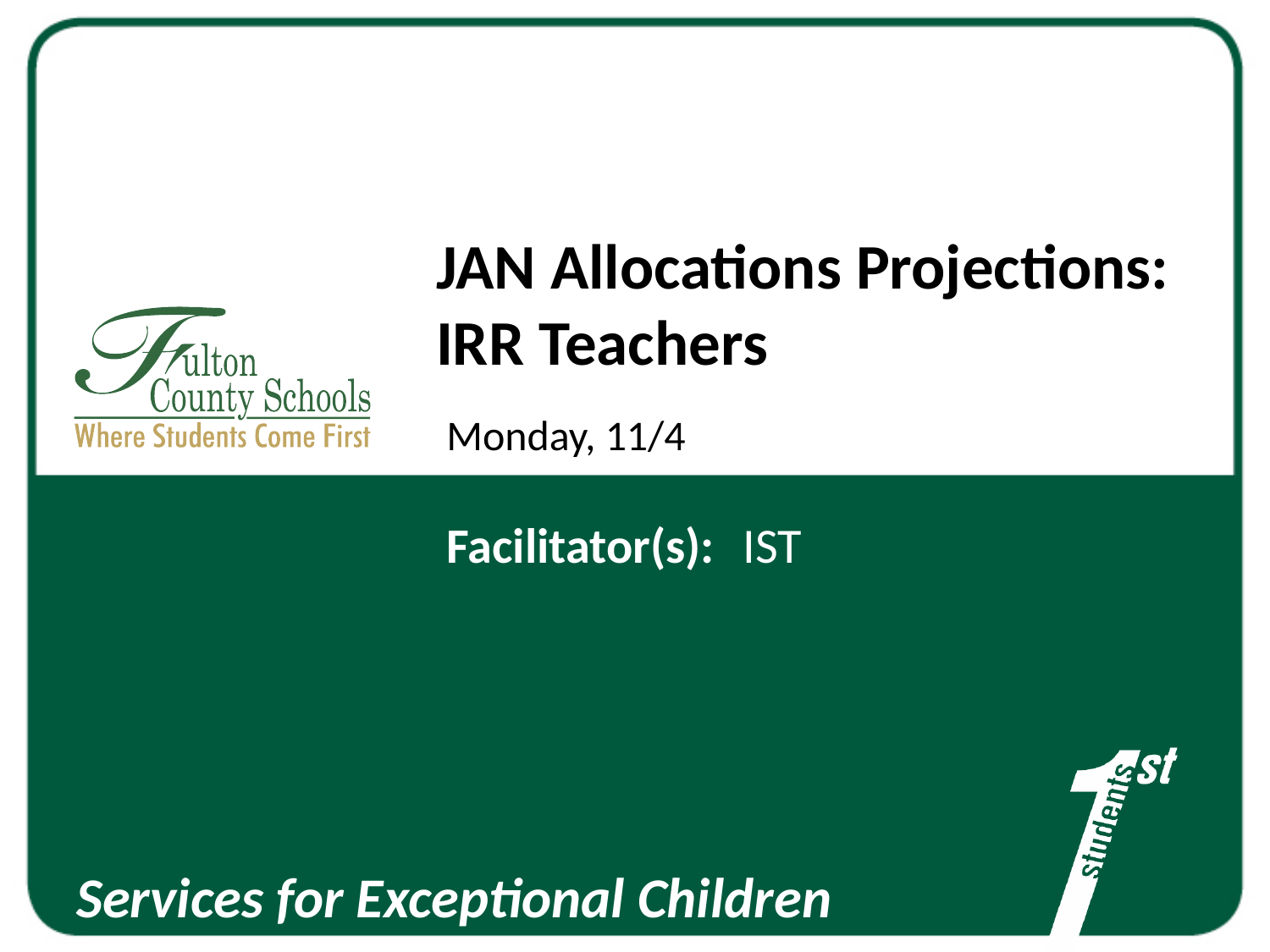

# JAN Allocations Projections: IRR Teachers
Monday, 11/4
IST